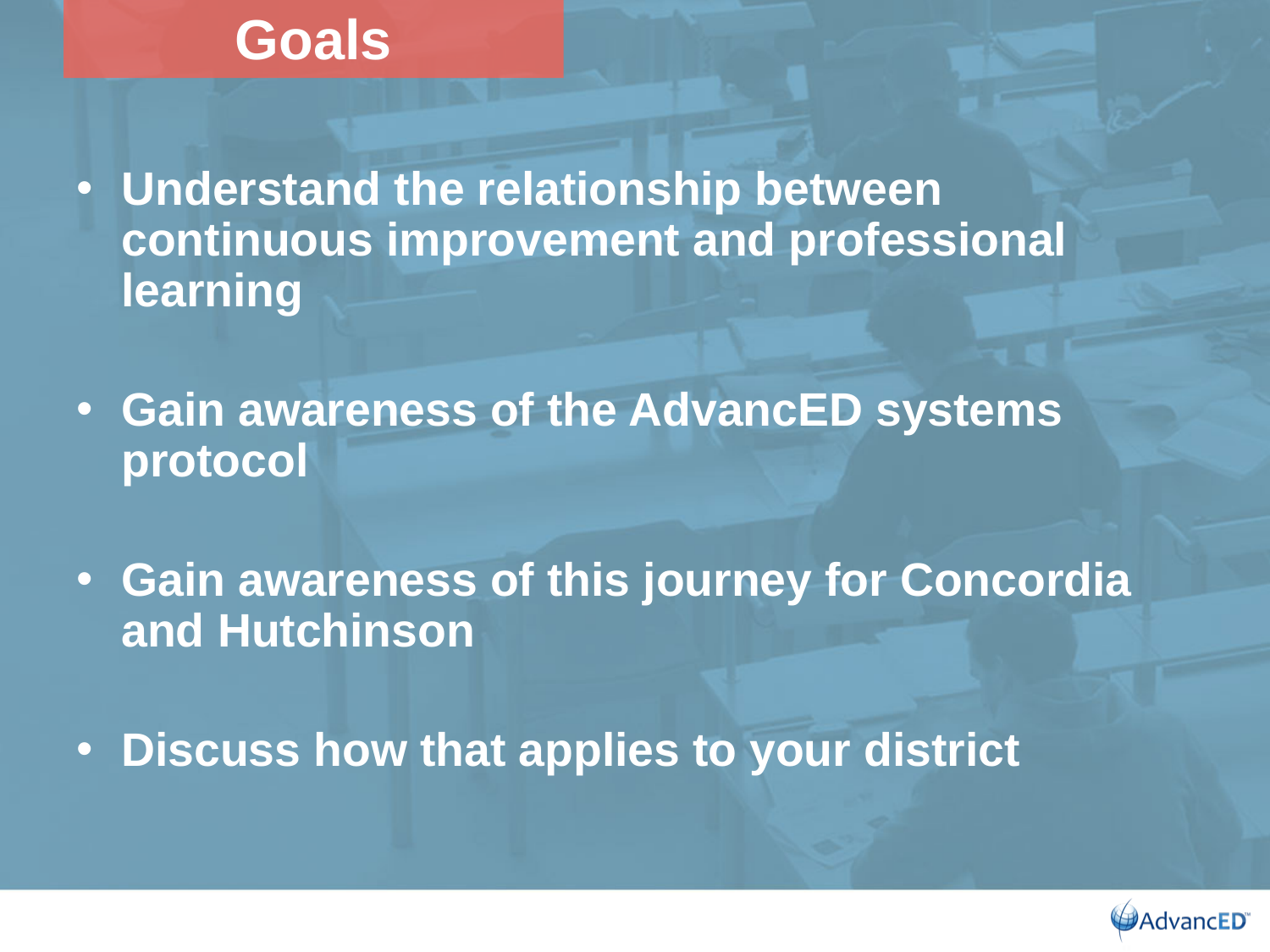

# Goals
Understand the relationship between continuous improvement and professional learning

Gain awareness of the AdvancED systems protocol

Gain awareness of this journey for Concordia and Hutchinson

Discuss how that applies to your district